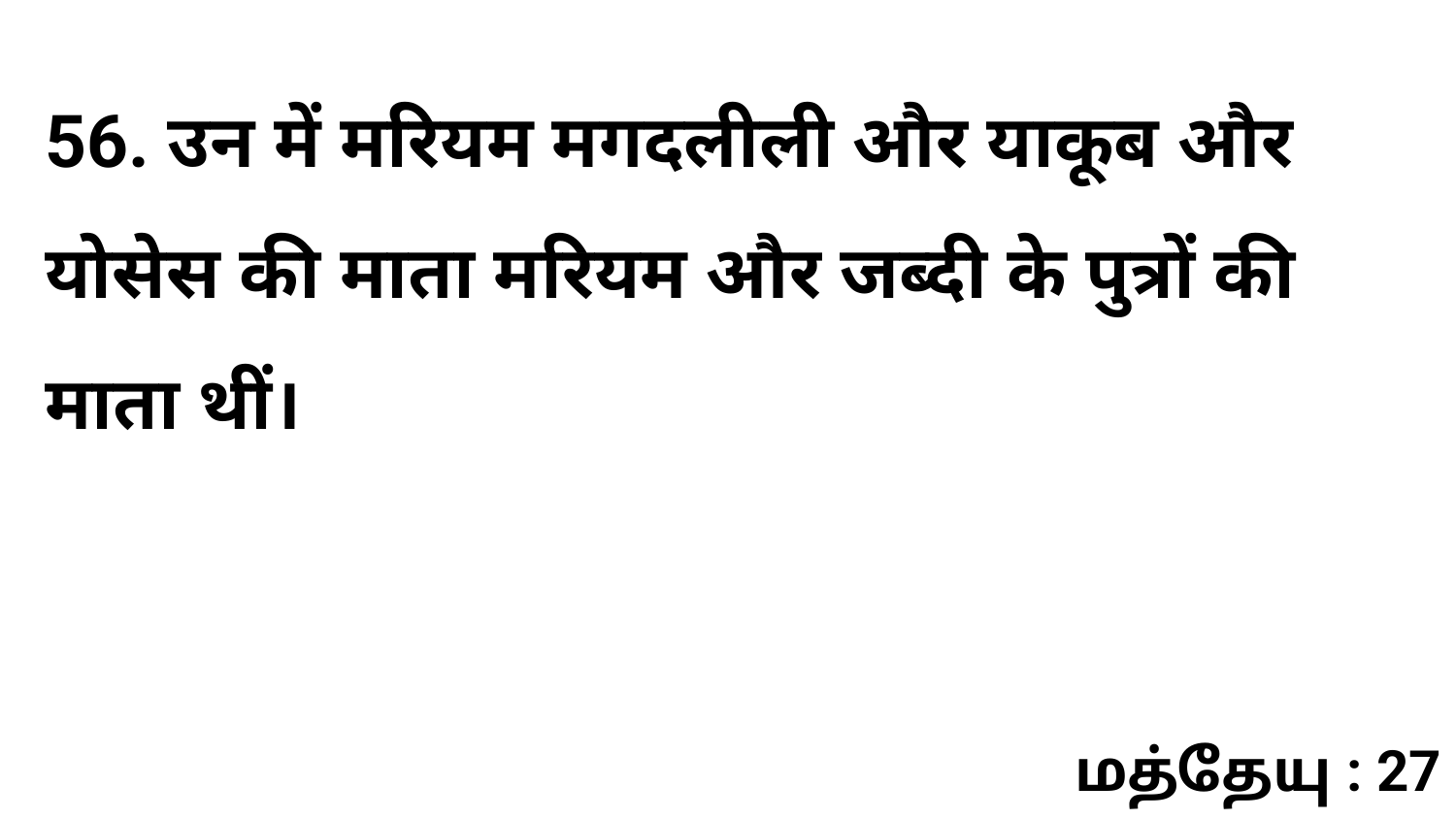

56. उन में मरियम मगदलीली और याकूब और योसेस की माता मरियम और जब्दी के पुत्रों की माता थीं।
மத்தேயு : 27